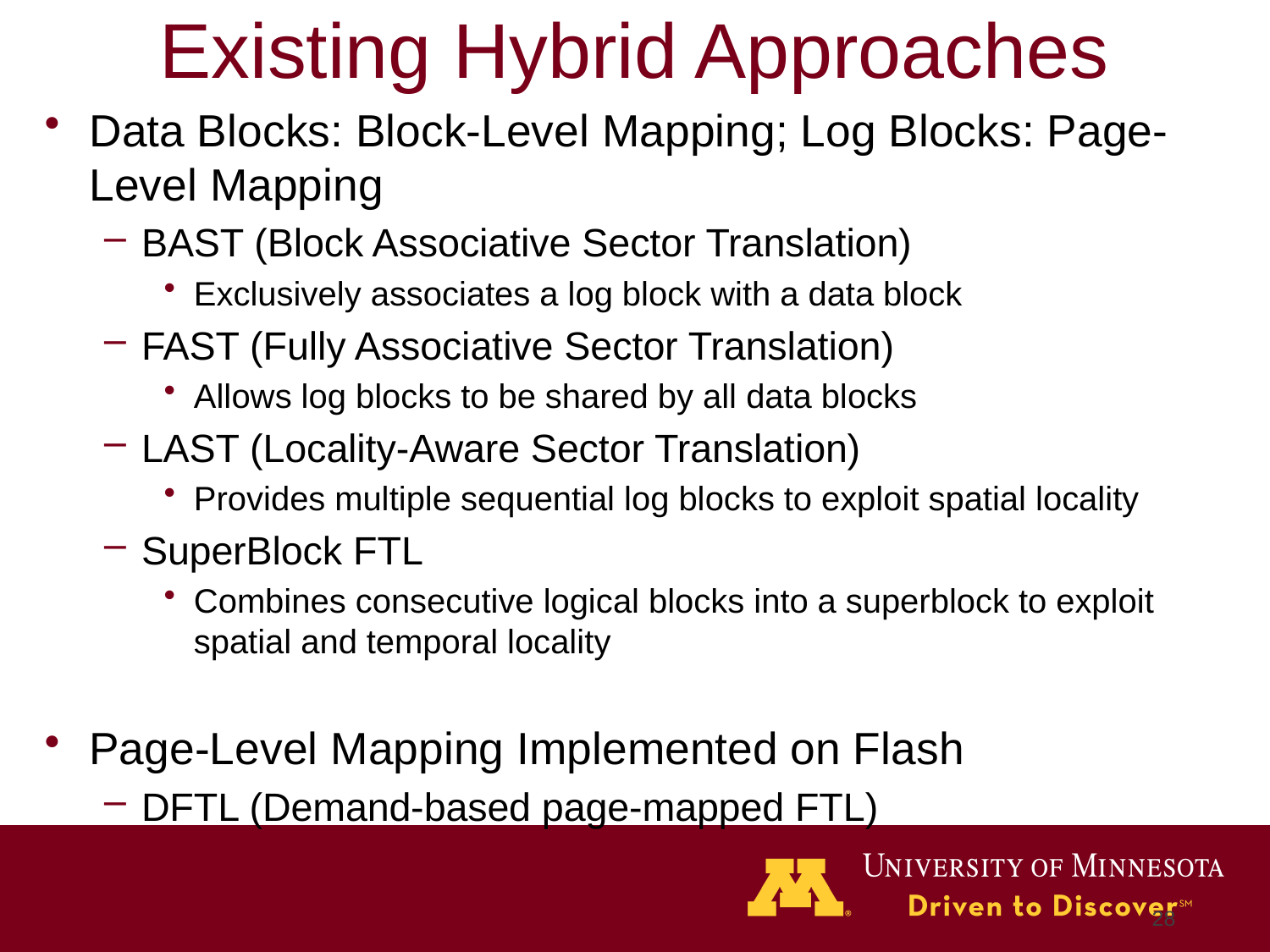

# Existing Hybrid Approaches
Data Blocks: Block-Level Mapping; Log Blocks: Page-Level Mapping
BAST (Block Associative Sector Translation)
Exclusively associates a log block with a data block
FAST (Fully Associative Sector Translation)
Allows log blocks to be shared by all data blocks
LAST (Locality-Aware Sector Translation)
Provides multiple sequential log blocks to exploit spatial locality
SuperBlock FTL
Combines consecutive logical blocks into a superblock to exploit spatial and temporal locality

Page-Level Mapping Implemented on Flash
DFTL (Demand-based page-mapped FTL)
28